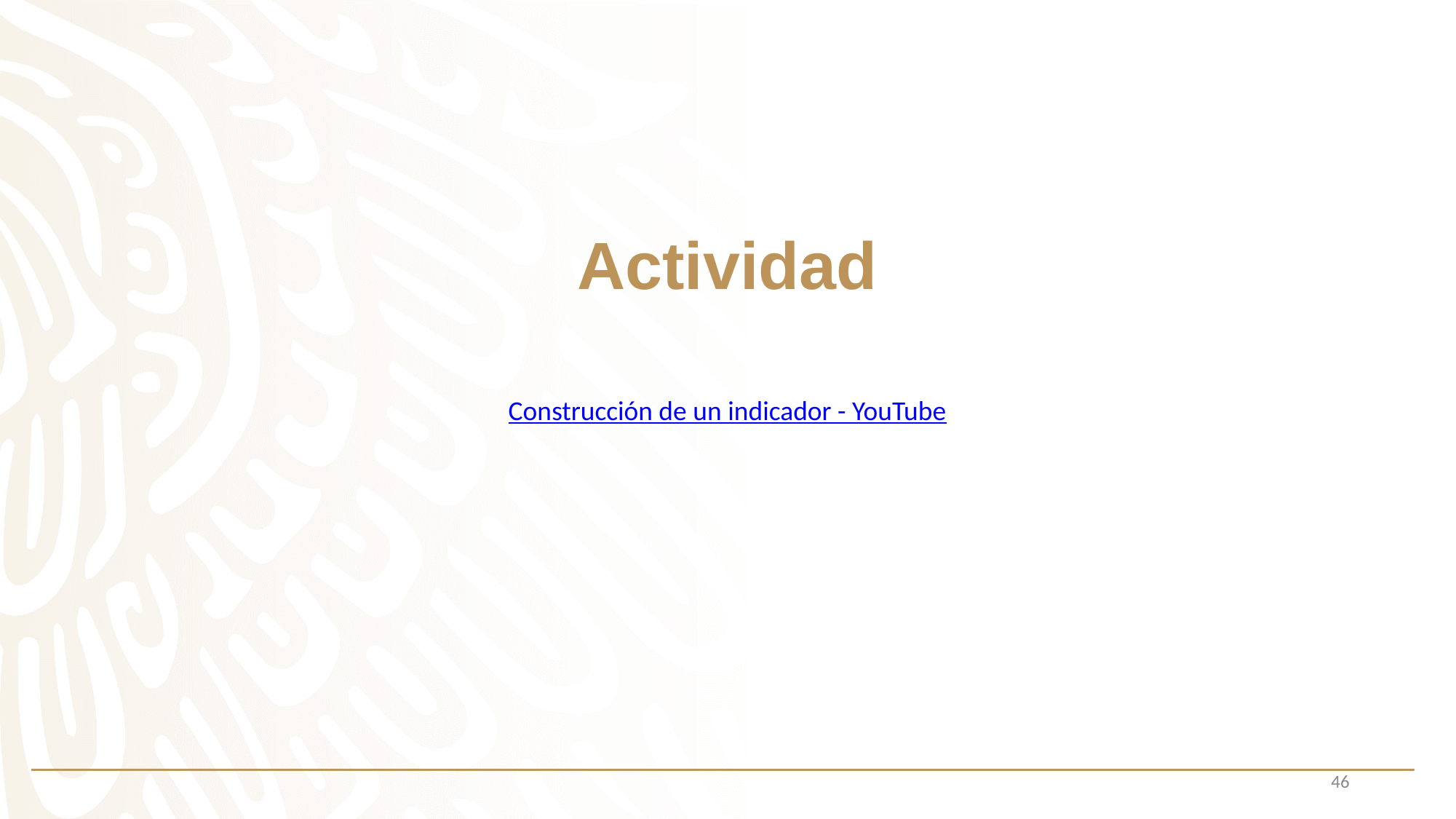

# Actividad
Construcción de un indicador - YouTube
46